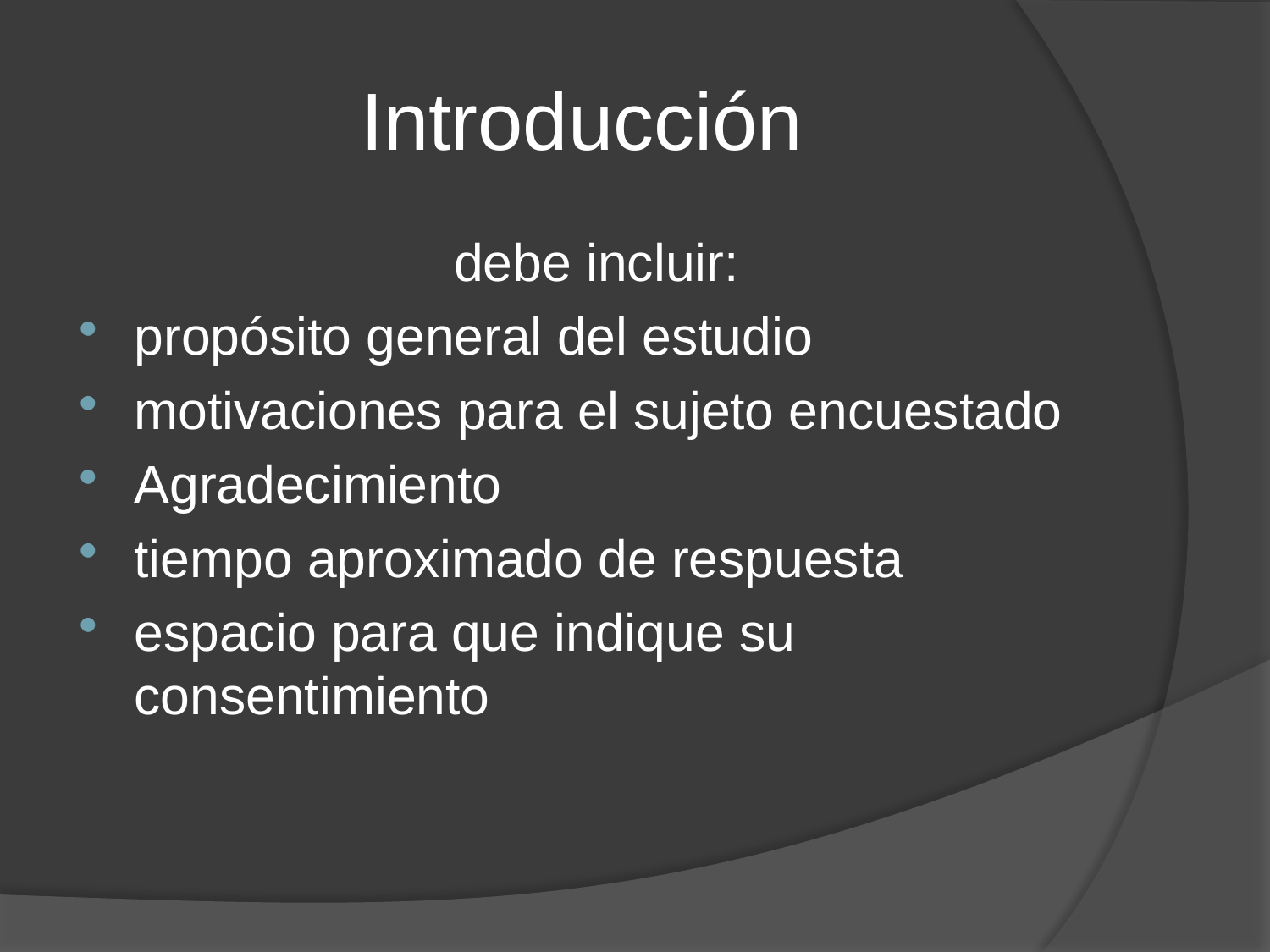

# Introducción
debe incluir:
propósito general del estudio
motivaciones para el sujeto encuestado
Agradecimiento
tiempo aproximado de respuesta
espacio para que indique su consentimiento